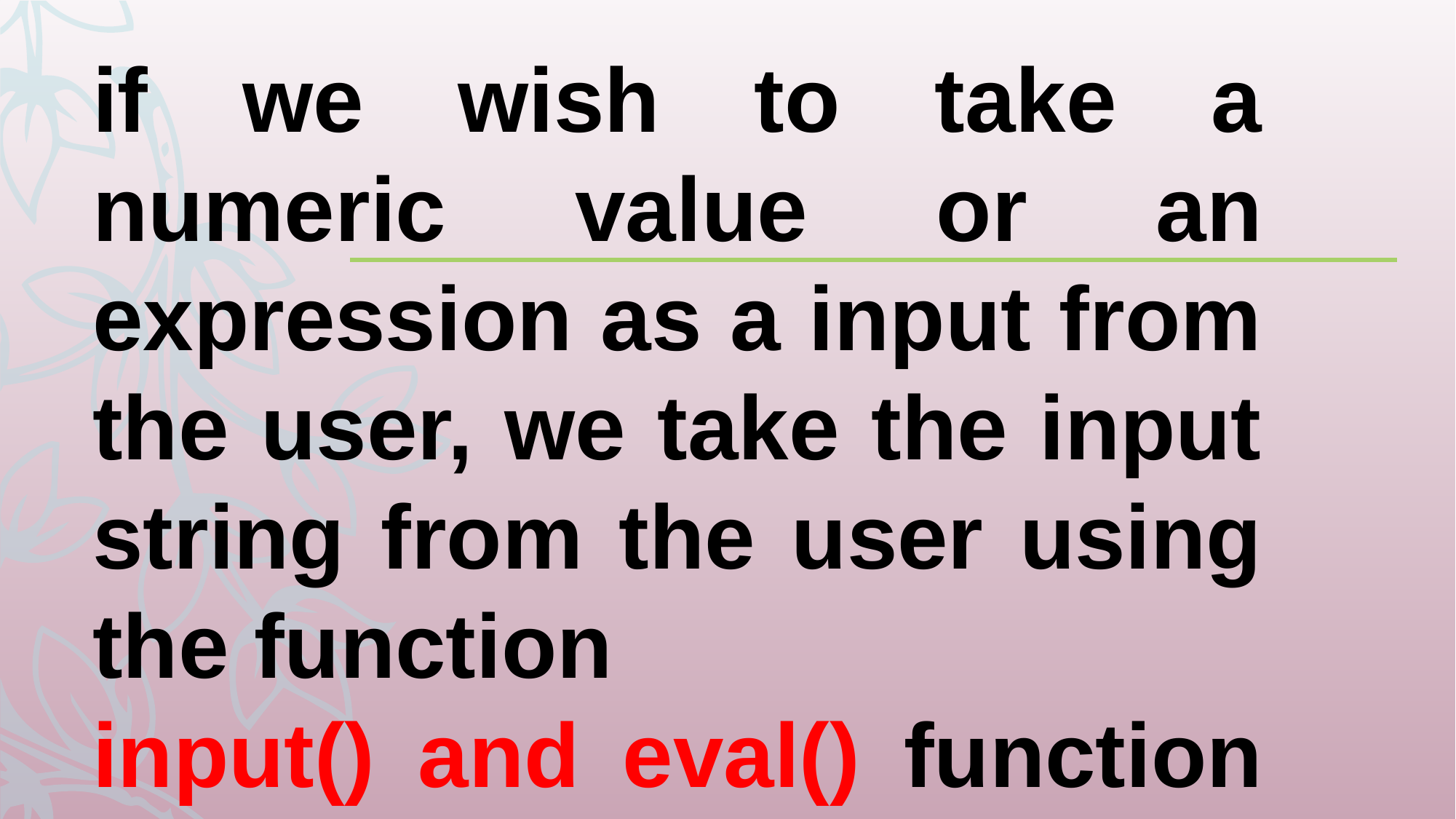

if we wish to take a numeric value or an expression as a input from the user, we take the input string from the user using the function
input() and eval() function to evaluate its value